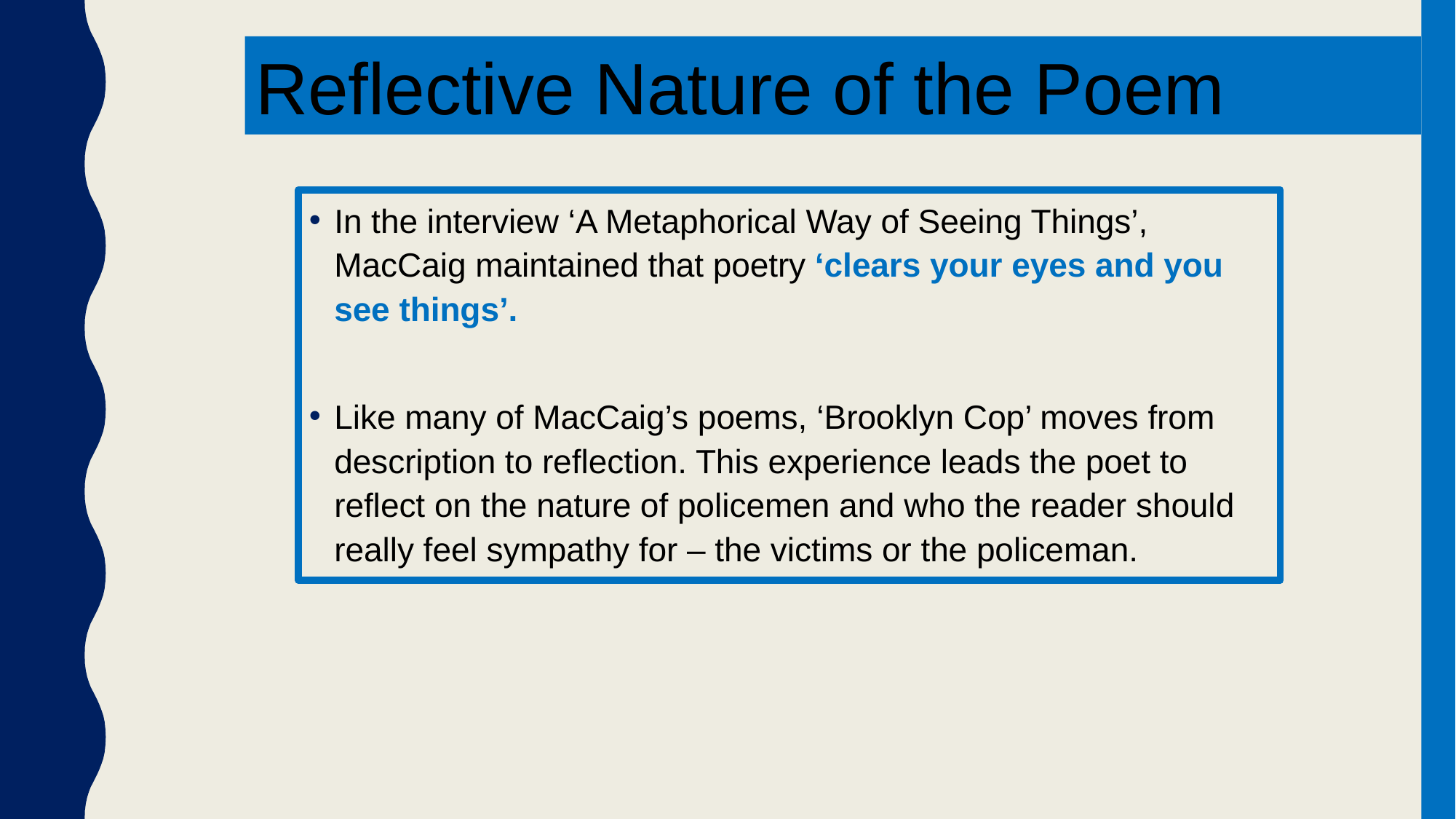

Reflective Nature of the Poem
In the interview ‘A Metaphorical Way of Seeing Things’, MacCaig maintained that poetry ‘clears your eyes and you see things’.

Like many of MacCaig’s poems, ‘Brooklyn Cop’ moves from description to reflection. This experience leads the poet to reflect on the nature of policemen and who the reader should really feel sympathy for – the victims or the policeman.